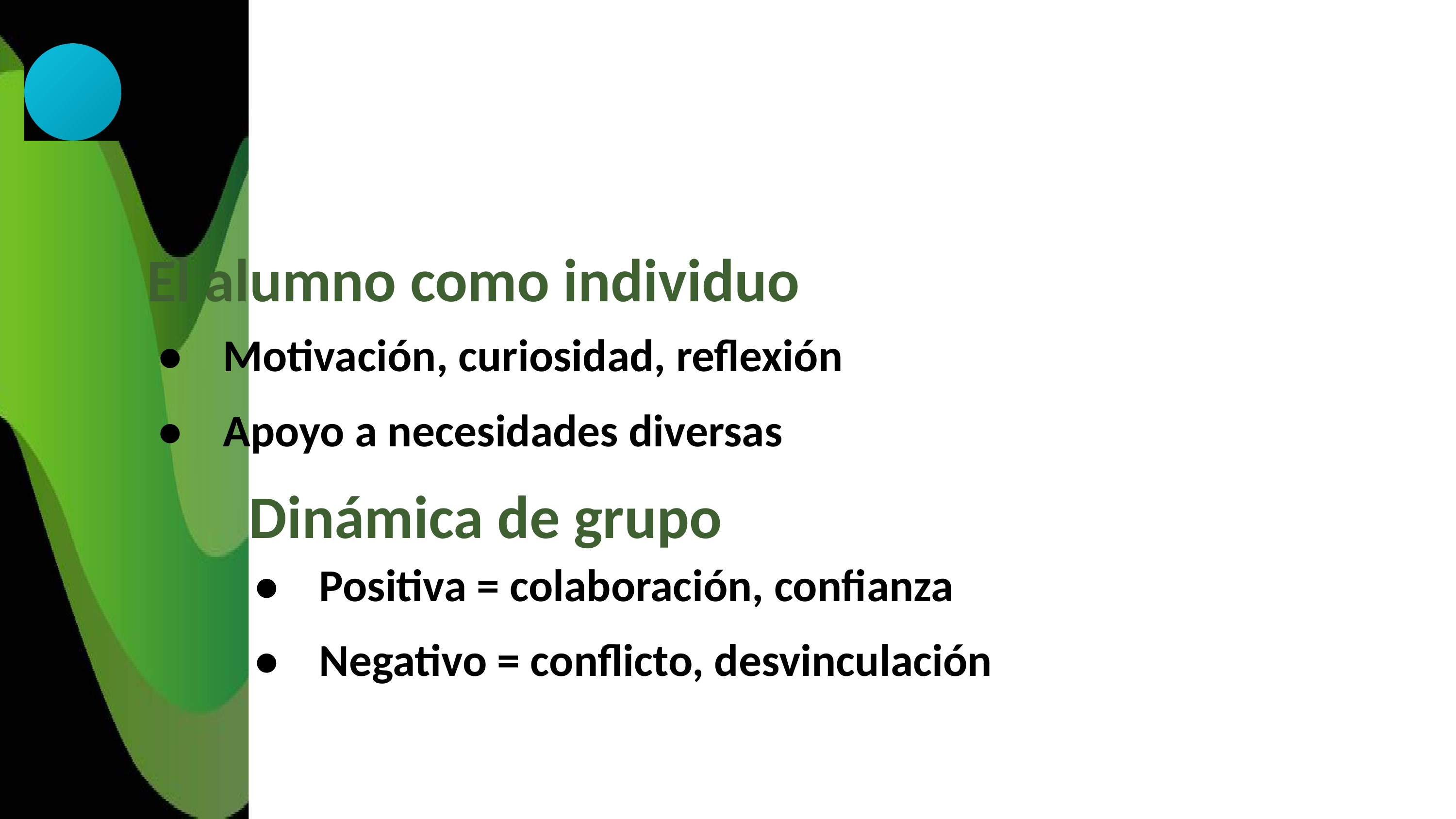

El alumno como individuo
•    Motivación, curiosidad, reflexión
•    Apoyo a necesidades diversas
Dinámica de grupo
•    Positiva = colaboración, confianza
•    Negativo = conflicto, desvinculación